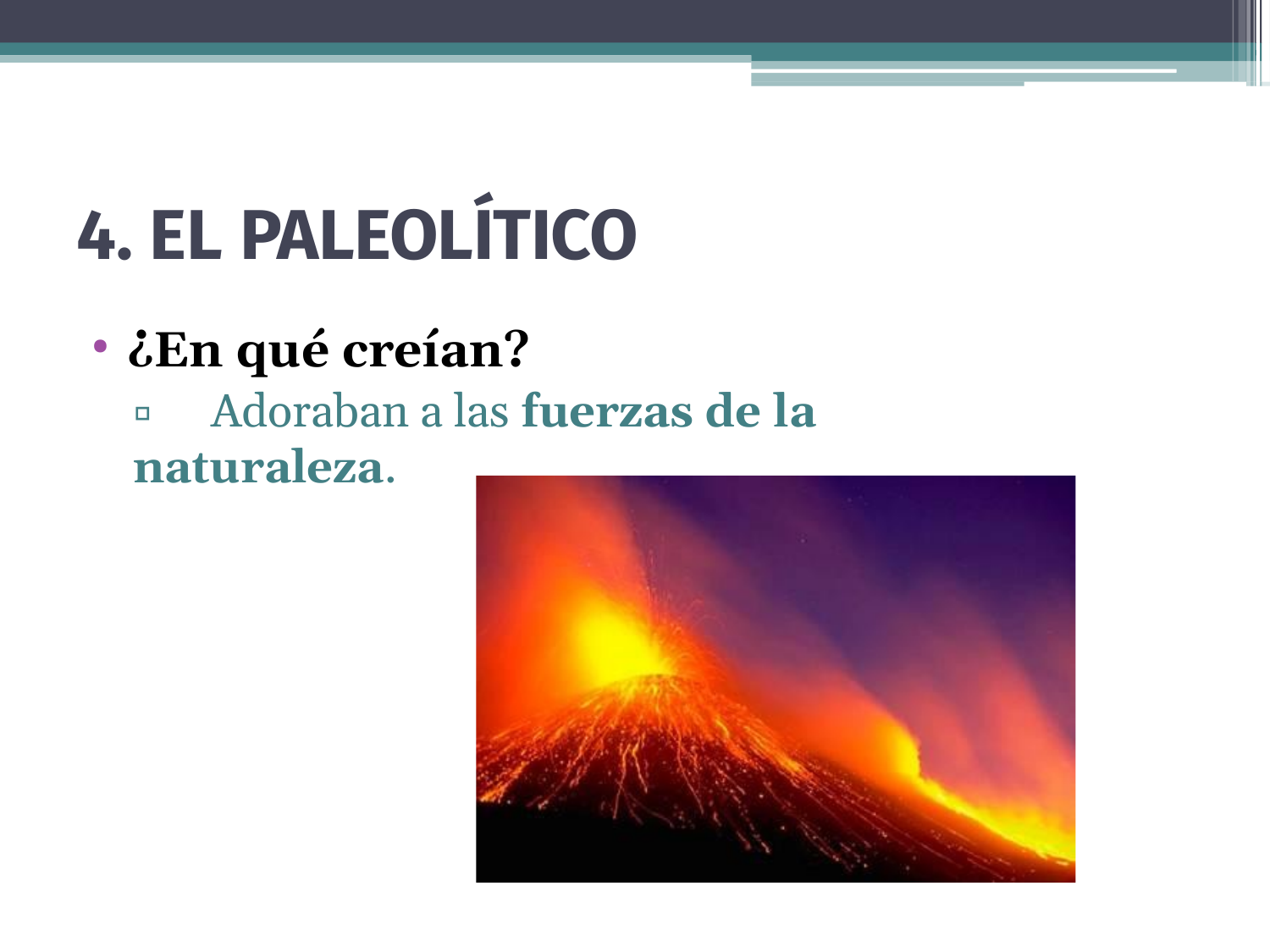

# 4. EL PALEOLÍTICO
¿En qué creían?
▫	Adoraban a las fuerzas de la naturaleza.